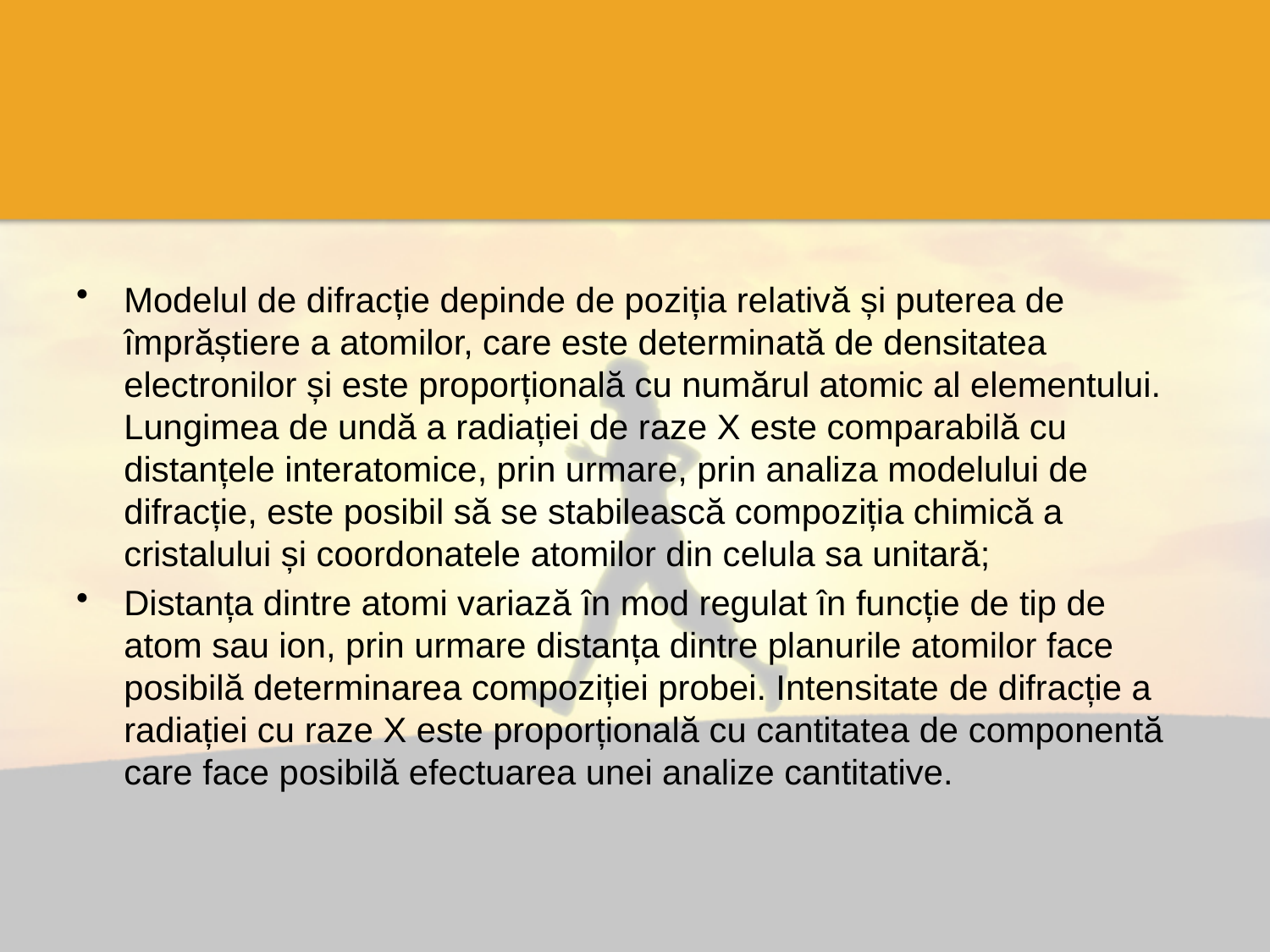

#
Modelul de difracție depinde de poziția relativă și puterea de împrăștiere a atomilor, care este determinată de densitatea electronilor și este proporțională cu numărul atomic al elementului. Lungimea de undă a radiației de raze X este comparabilă cu distanțele interatomice, prin urmare, prin analiza modelului de difracție, este posibil să se stabilească compoziția chimică a cristalului și coordonatele atomilor din celula sa unitară;
Distanța dintre atomi variază în mod regulat în funcție de tip de atom sau ion, prin urmare distanța dintre planurile atomilor face posibilă determinarea compoziției probei. Intensitate de difracție a radiației cu raze X este proporțională cu cantitatea de componentă care face posibilă efectuarea unei analize cantitative.